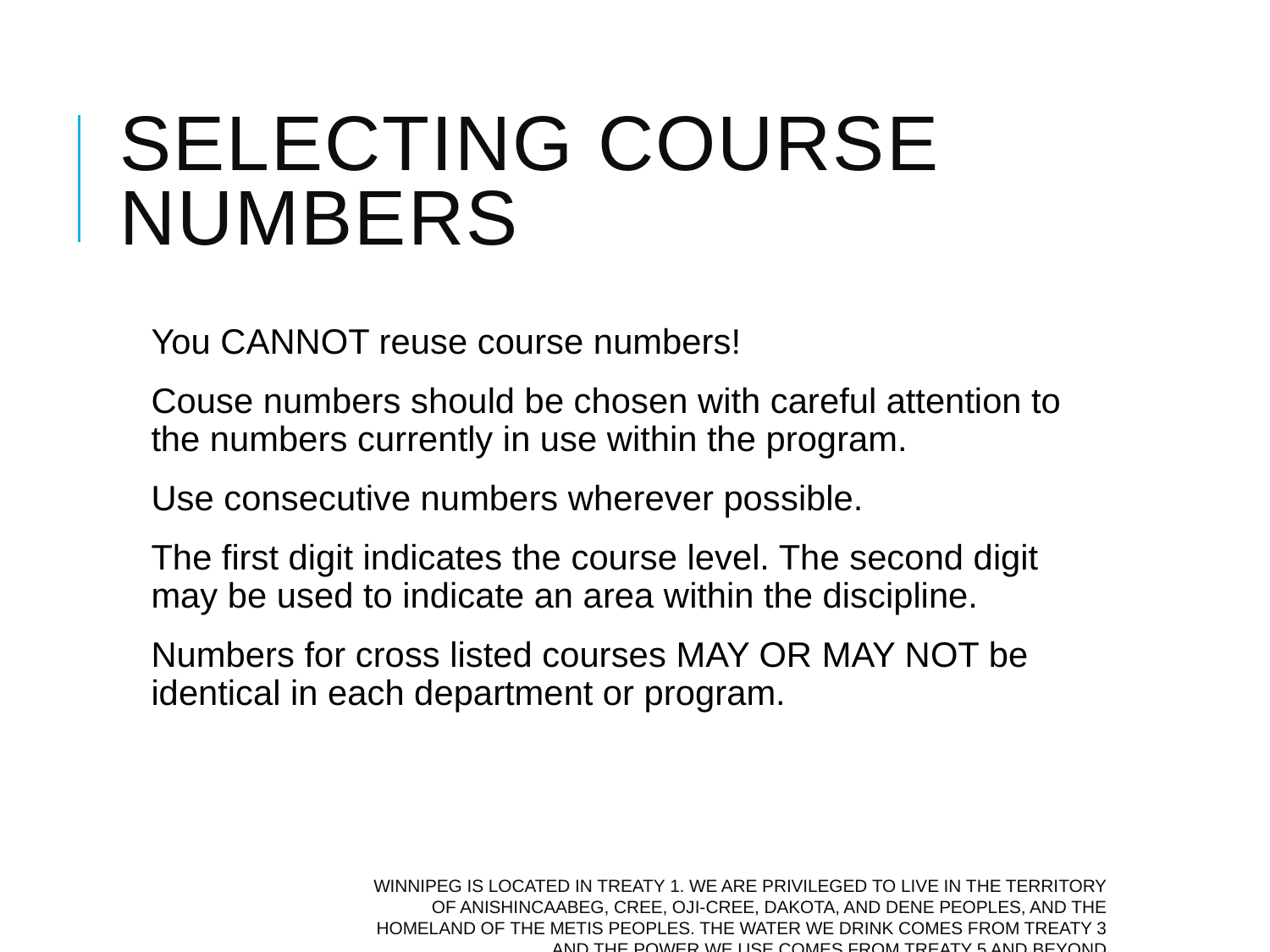

# Selecting Course Numbers
You CANNOT reuse course numbers!
Couse numbers should be chosen with careful attention to the numbers currently in use within the program.
Use consecutive numbers wherever possible.
The first digit indicates the course level. The second digit may be used to indicate an area within the discipline.
Numbers for cross listed courses MAY OR MAY NOT be identical in each department or program.

Winnipeg is located in Treaty 1. We are privileged to live in the territory of Anishincaabeg, Cree, Oji-Cree, Dakota, and Dene Peoples, and the homeland of the Metis Peoples. The water we drink comes from Treaty 3 and the power we use comes from Treaty 5 and beyond